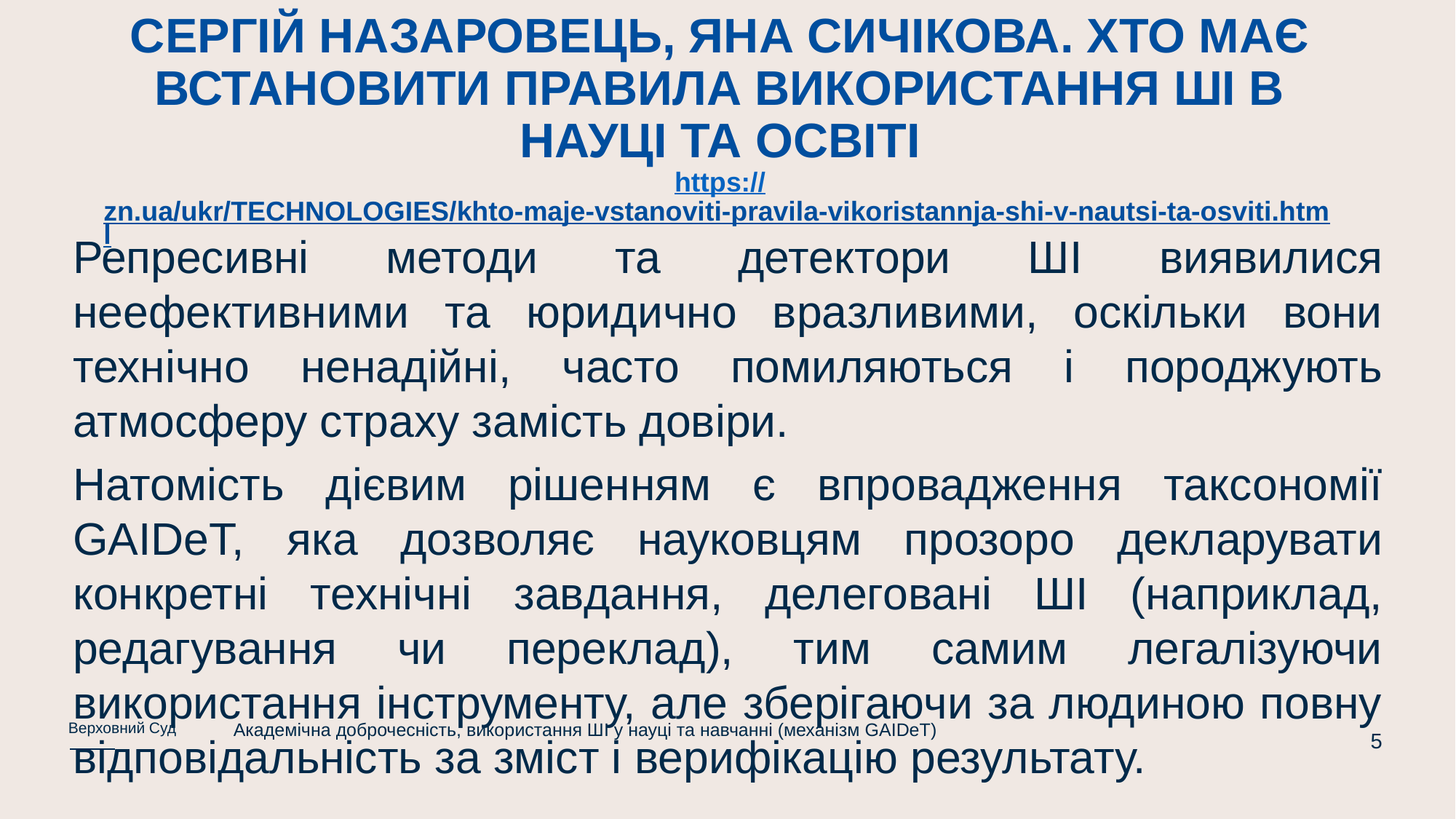

# СЕРГІЙ НАЗАРОВЕЦЬ, ЯНА СИЧІКОВА. ХТО МАЄ ВСТАНОВИТИ ПРАВИЛА ВИКОРИСТАННЯ ШІ В НАУЦІ ТА ОСВІТІ https://zn.ua/ukr/TECHNOLOGIES/khto-maje-vstanoviti-pravila-vikoristannja-shi-v-nautsi-ta-osviti.html
Репресивні методи та детектори ШІ виявилися неефективними та юридично вразливими, оскільки вони технічно ненадійні, часто помиляються і породжують атмосферу страху замість довіри.
Натомість дієвим рішенням є впровадження таксономії GAIDeT, яка дозволяє науковцям прозоро декларувати конкретні технічні завдання, делеговані ШІ (наприклад, редагування чи переклад), тим самим легалізуючи використання інструменту, але зберігаючи за людиною повну відповідальність за зміст і верифікацію результату.
Академічна доброчесність, використання ШІ у науці та навчанні (механізм GAIDeT)
Верховний Суд
5